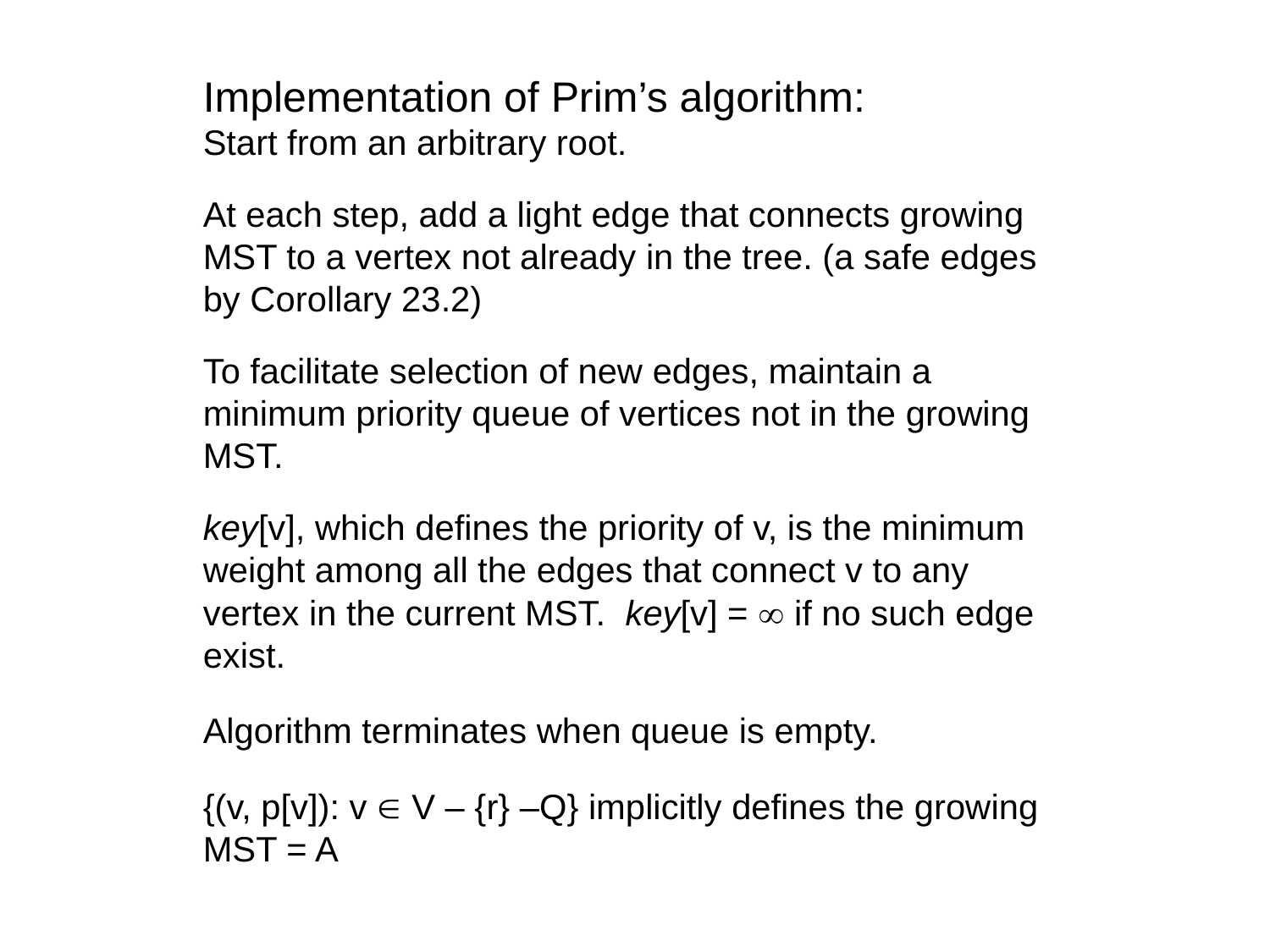

Implementation of Prim’s algorithm:
Start from an arbitrary root.

At each step, add a light edge that connects growing MST to a vertex not already in the tree. (a safe edges by Corollary 23.2)

To facilitate selection of new edges, maintain a minimum priority queue of vertices not in the growing MST.

key[v], which defines the priority of v, is the minimum weight among all the edges that connect v to any vertex in the current MST.  key[v] = ∞ if no such edge exist.

Algorithm terminates when queue is empty.

{(v, p[v]): v ∈ V – {r} –Q} implicitly defines the growing MST = A